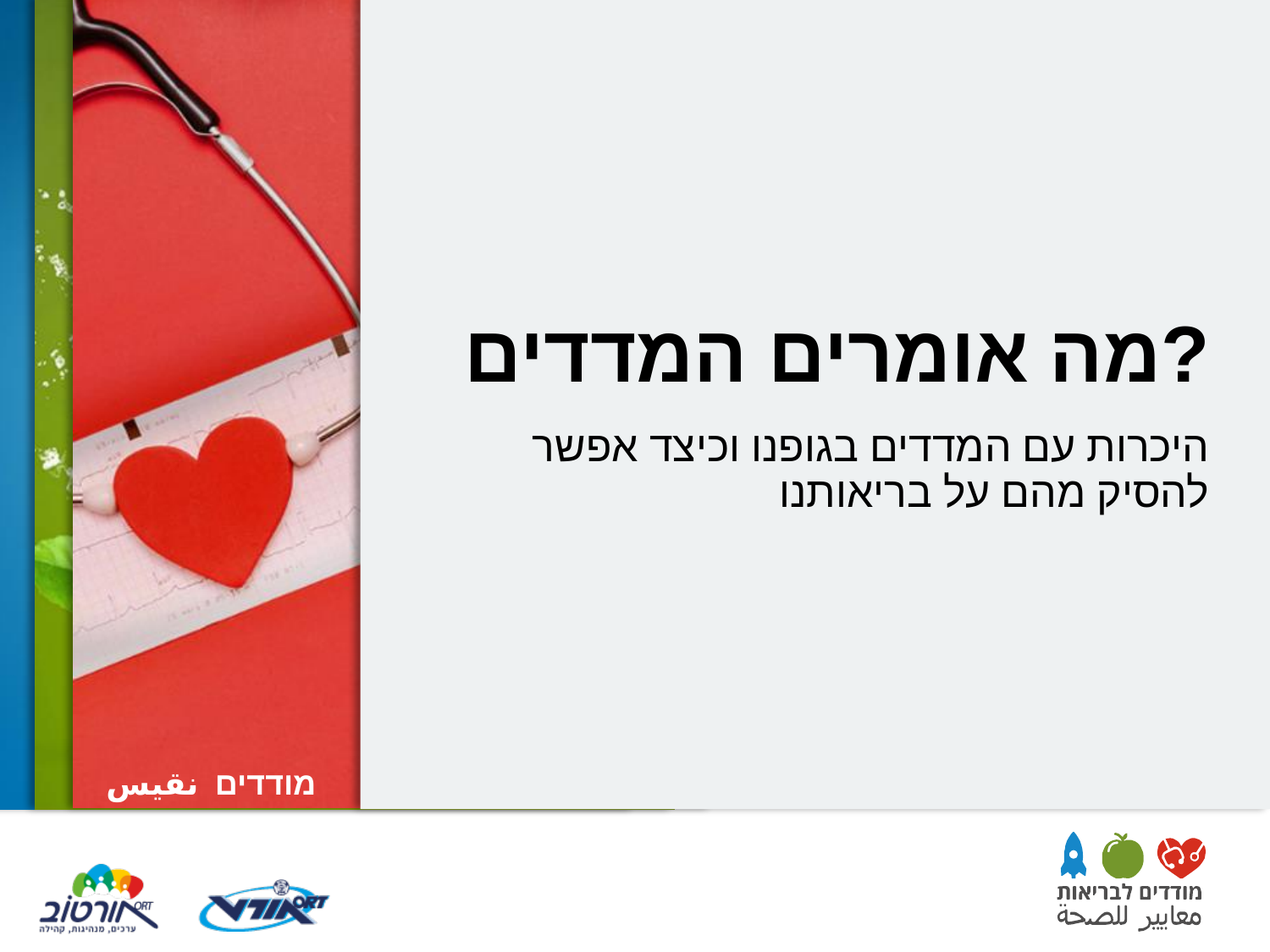

# מה אומרים המדדים?
היכרות עם המדדים בגופנו וכיצד אפשר להסיק מהם על בריאותנו